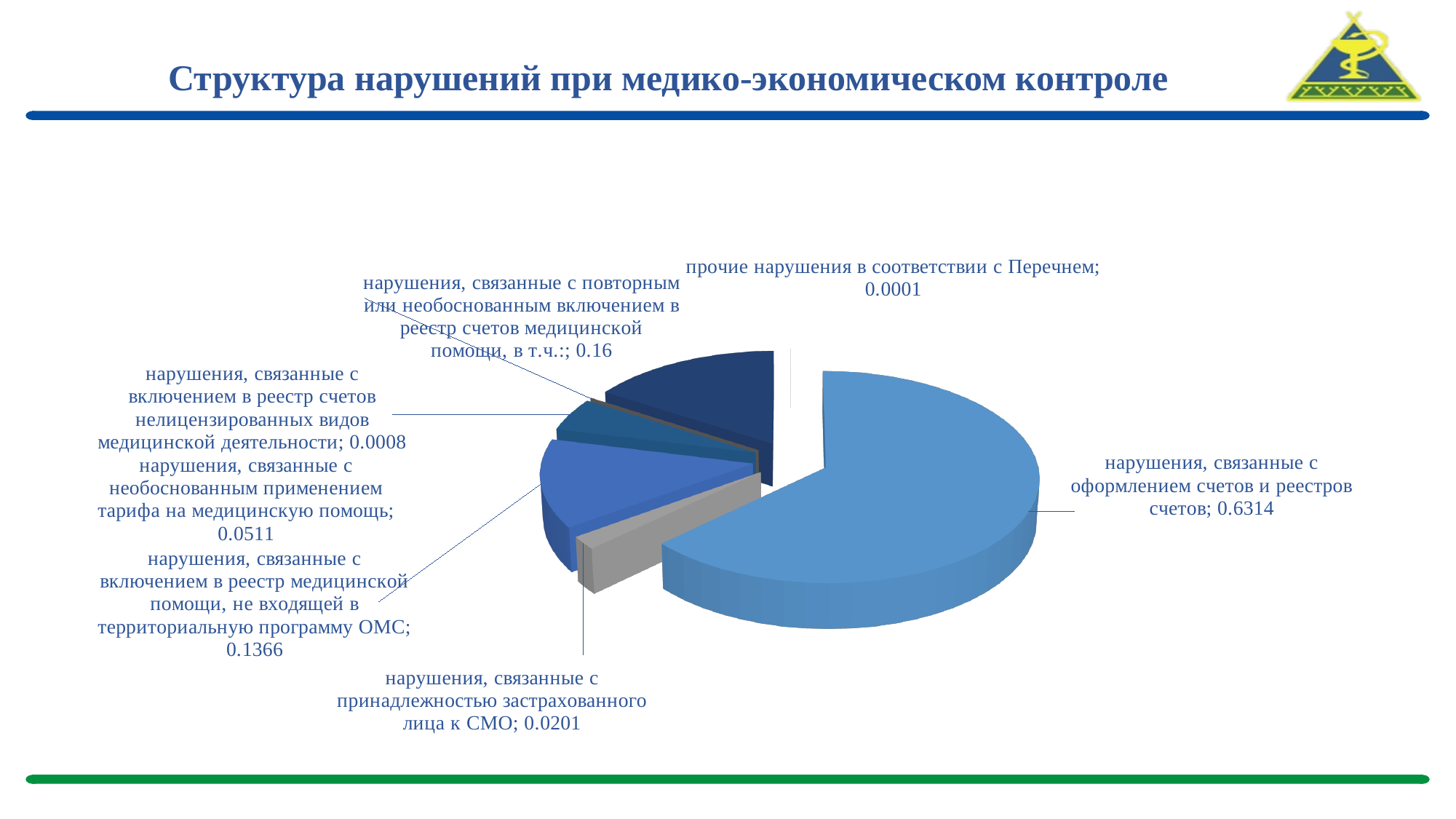

# Структура нарушений при медико-экономическом контроле

[unsupported chart]